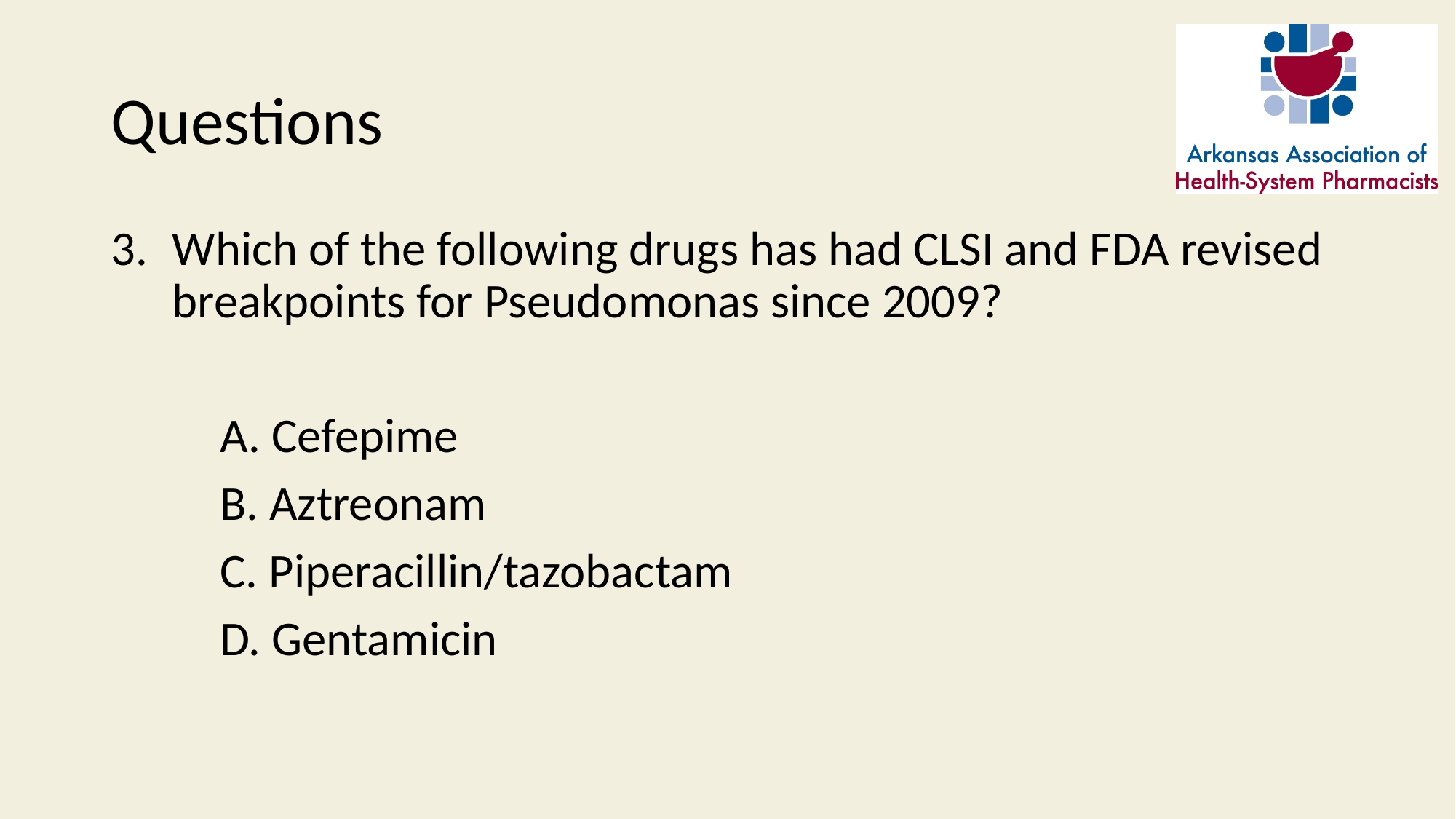

# Questions
Which of the following drugs has had CLSI and FDA revised
breakpoints for Pseudomonas since 2009?

	A. Cefepime
	B. Aztreonam
	C. Piperacillin/tazobactam
	D. Gentamicin